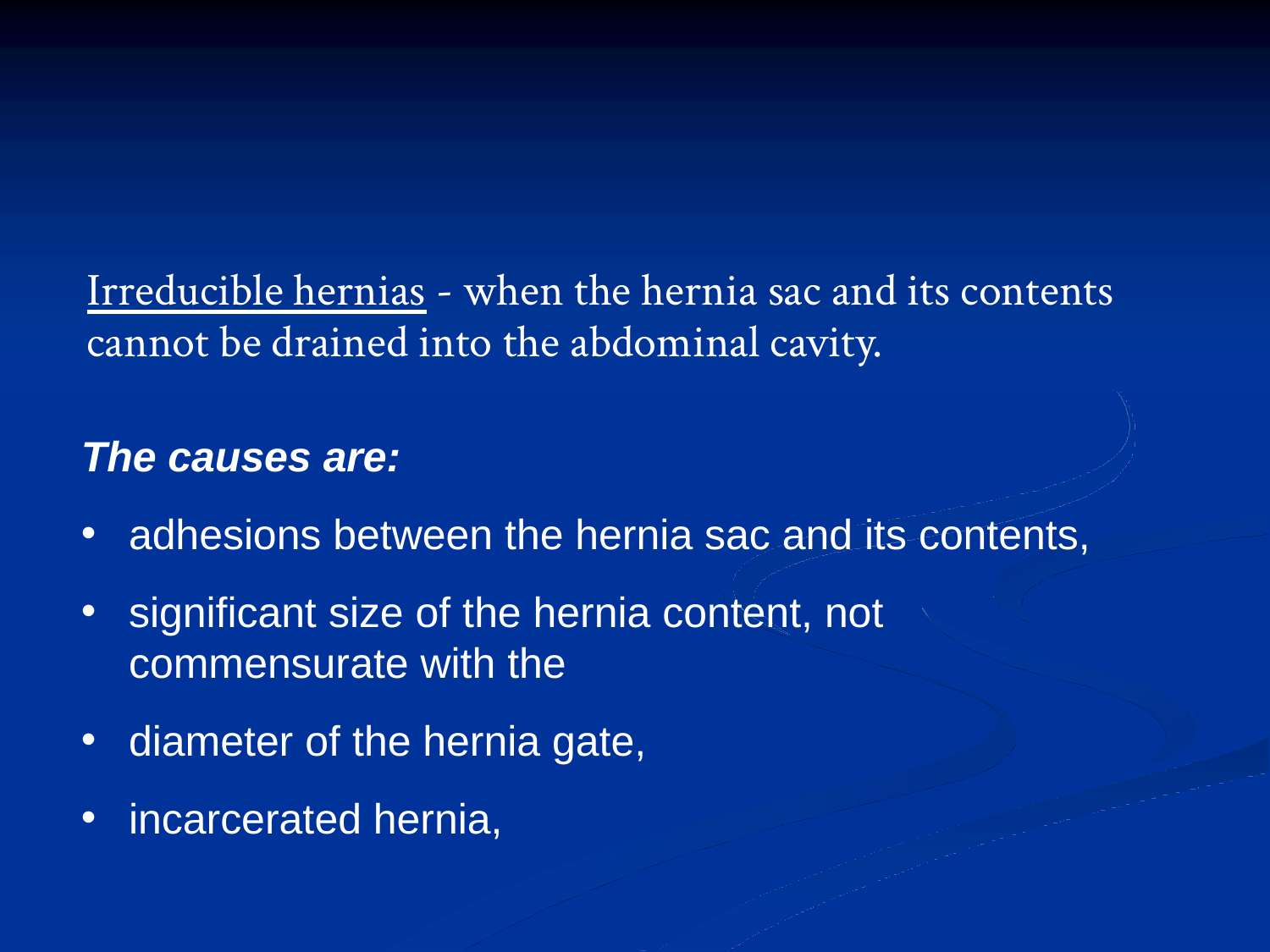

# Irreducible hernias - when the hernia sac and its contents cannot be drained into the abdominal cavity.
The causes are:
adhesions between the hernia sac and its contents,
significant size of the hernia content, not commensurate with the
diameter of the hernia gate,
incarcerated hernia,